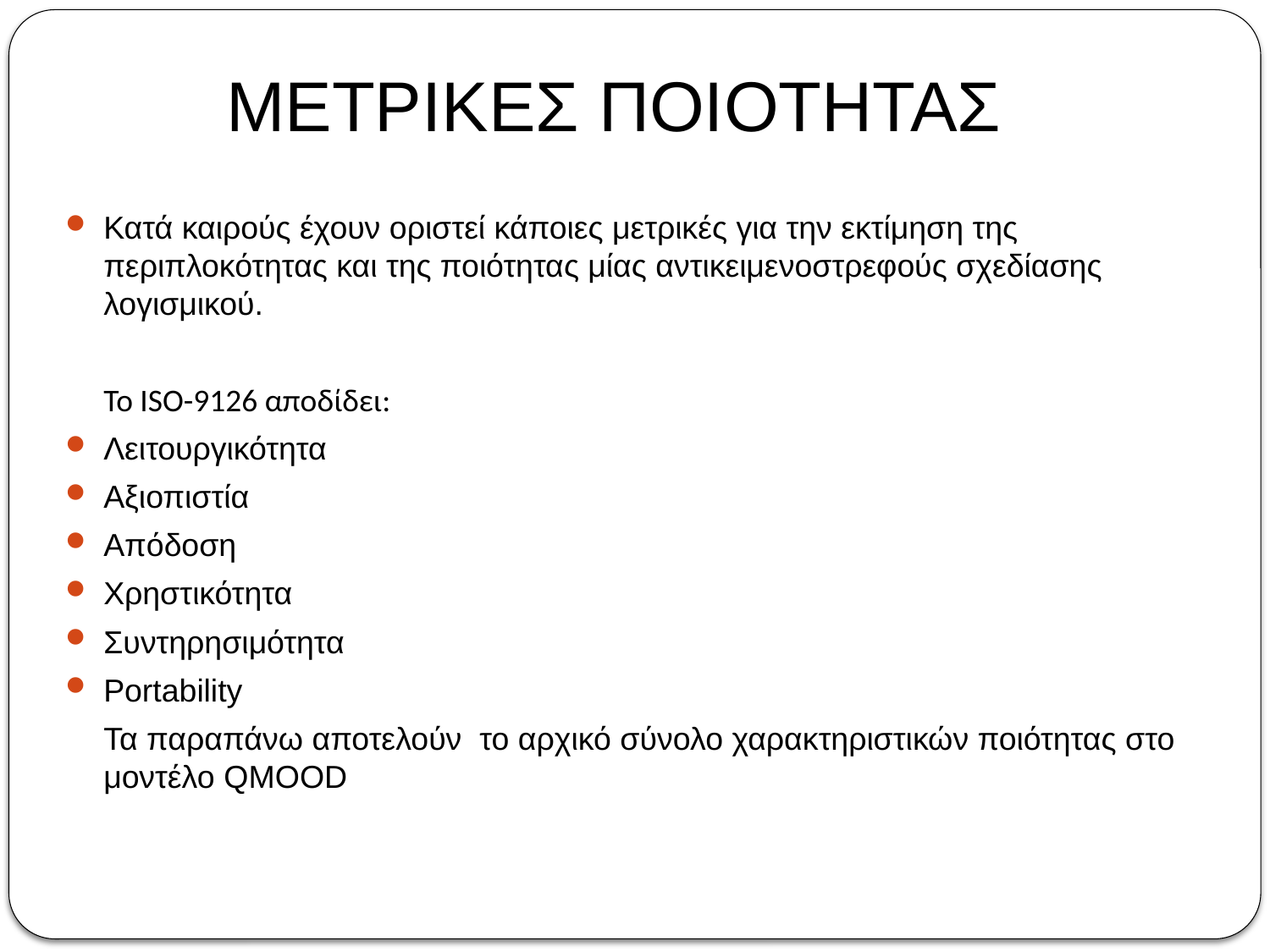

# ΜΕΤΡΙΚΕΣ ΠΟΙΟΤΗΤΑΣ
Κατά καιρούς έχουν οριστεί κάποιες μετρικές για την εκτίμηση της περιπλοκότητας και της ποιότητας μίας αντικειμενοστρεφούς σχεδίασης λογισμικού.

	Το ISO-9126 αποδίδει:
Λειτουργικότητα
Αξιοπιστία
Απόδοση
Χρηστικότητα
Συντηρησιμότητα
Portability
	Τα παραπάνω αποτελούν  το αρχικό σύνολο χαρακτηριστικών ποιότητας στο μοντέλο QMOOD